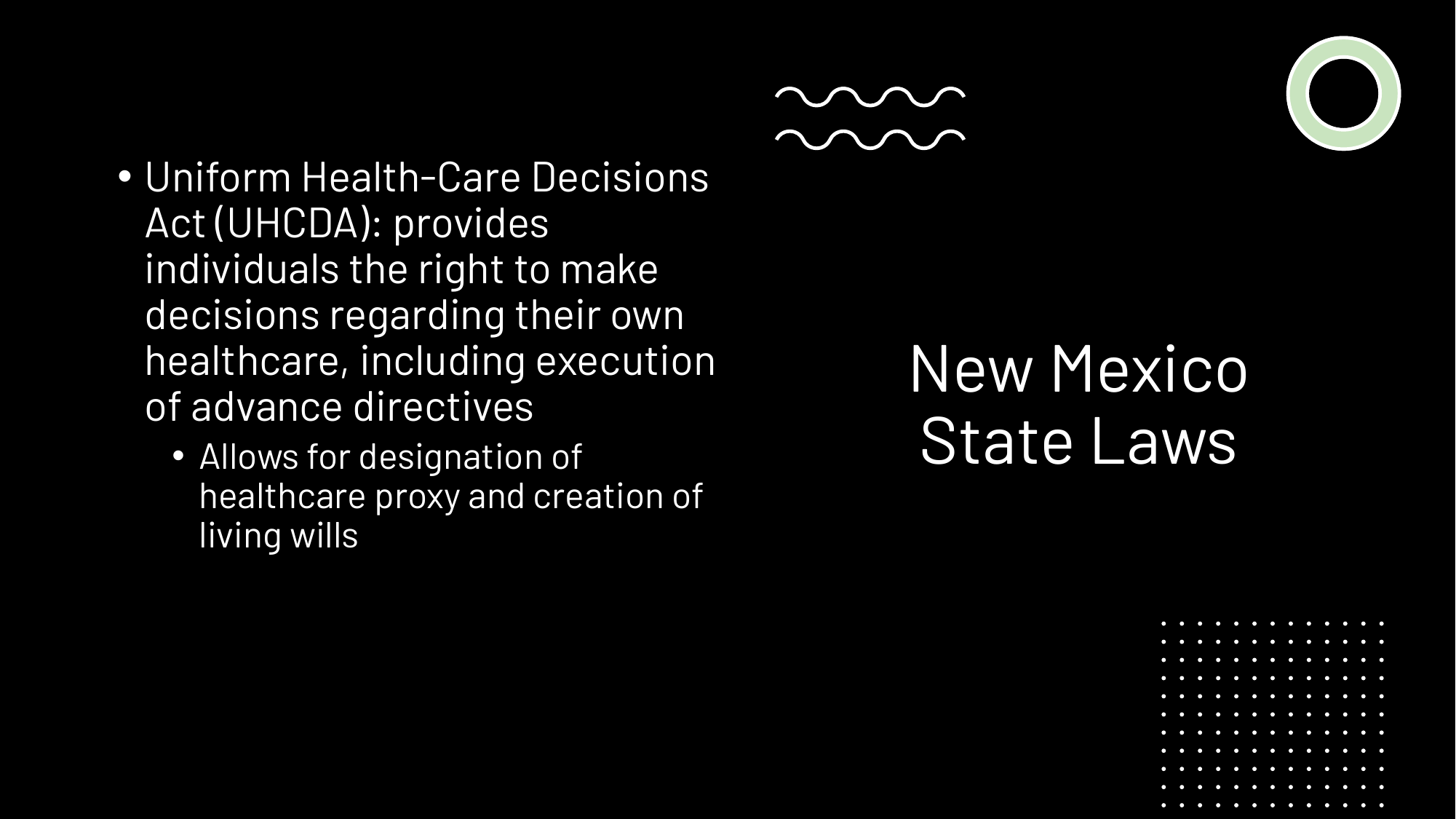

# New Mexico State Laws
Uniform Health-Care Decisions Act (UHCDA): provides individuals the right to make decisions regarding their own healthcare, including execution of advance directives
Allows for designation of healthcare proxy and creation of living wills